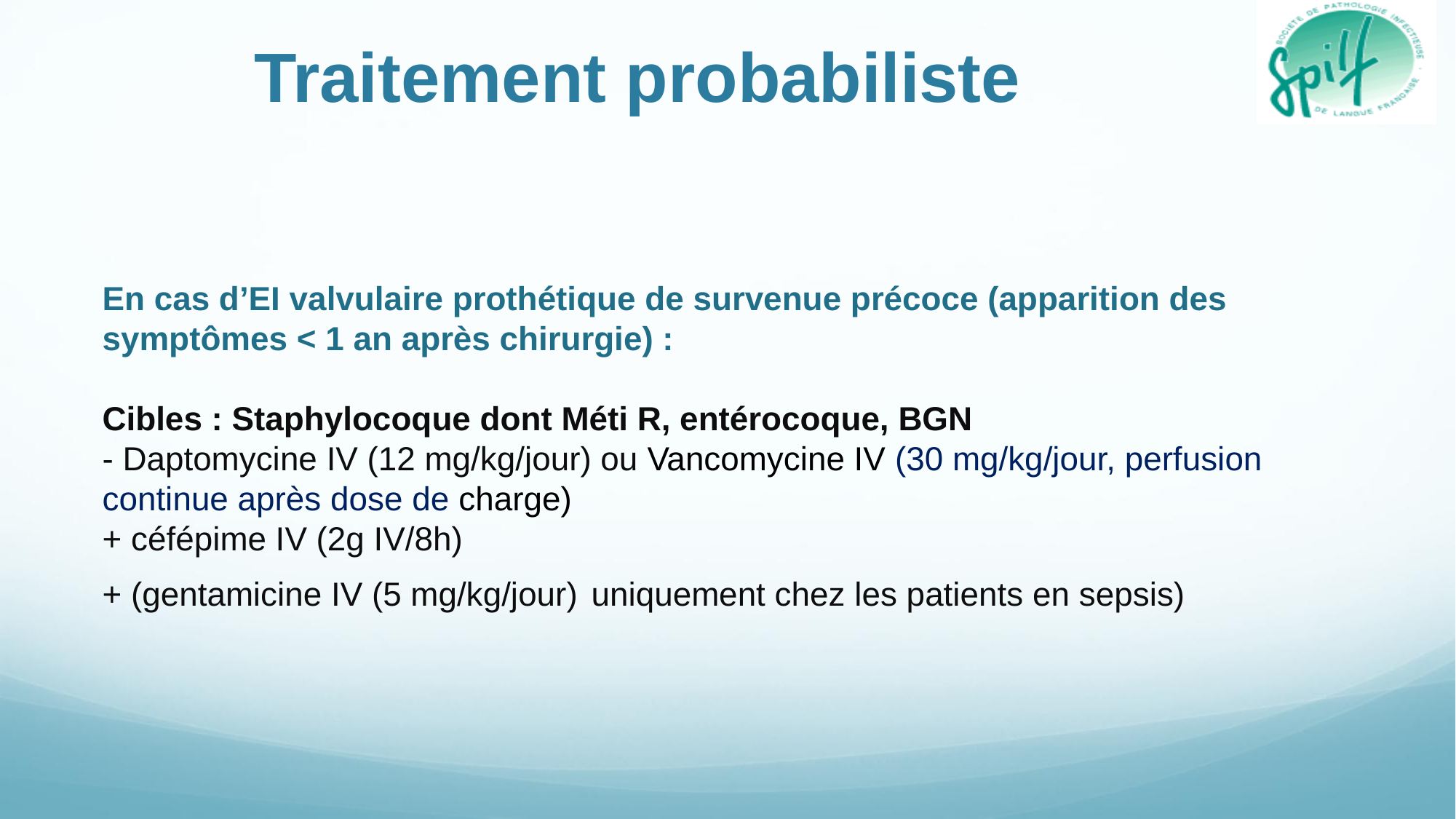

# Traitement probabiliste
En cas d’EI valvulaire prothétique de survenue précoce (apparition des symptômes < 1 an après chirurgie) :

Cibles : Staphylocoque dont Méti R, entérocoque, BGN
- Daptomycine IV (12 mg/kg/jour) ou Vancomycine IV (30 mg/kg/jour, perfusion continue après dose de charge)
+ céfépime IV (2g IV/8h)
+ (gentamicine IV (5 mg/kg/jour) uniquement chez les patients en sepsis)